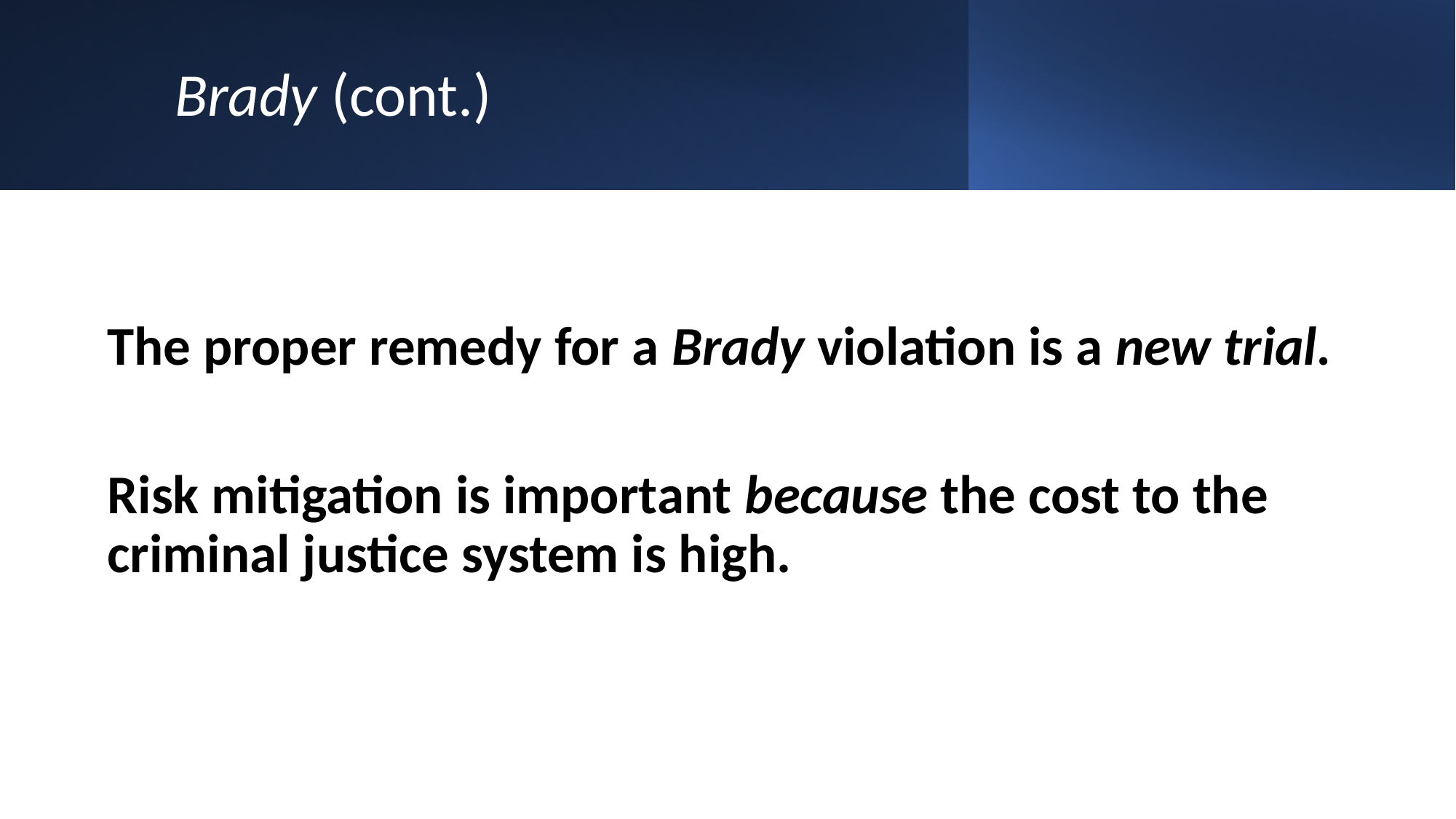

# Brady (cont.)

The proper remedy for a Brady violation is a new trial.

Risk mitigation is important because the cost to the criminal justice system is high.